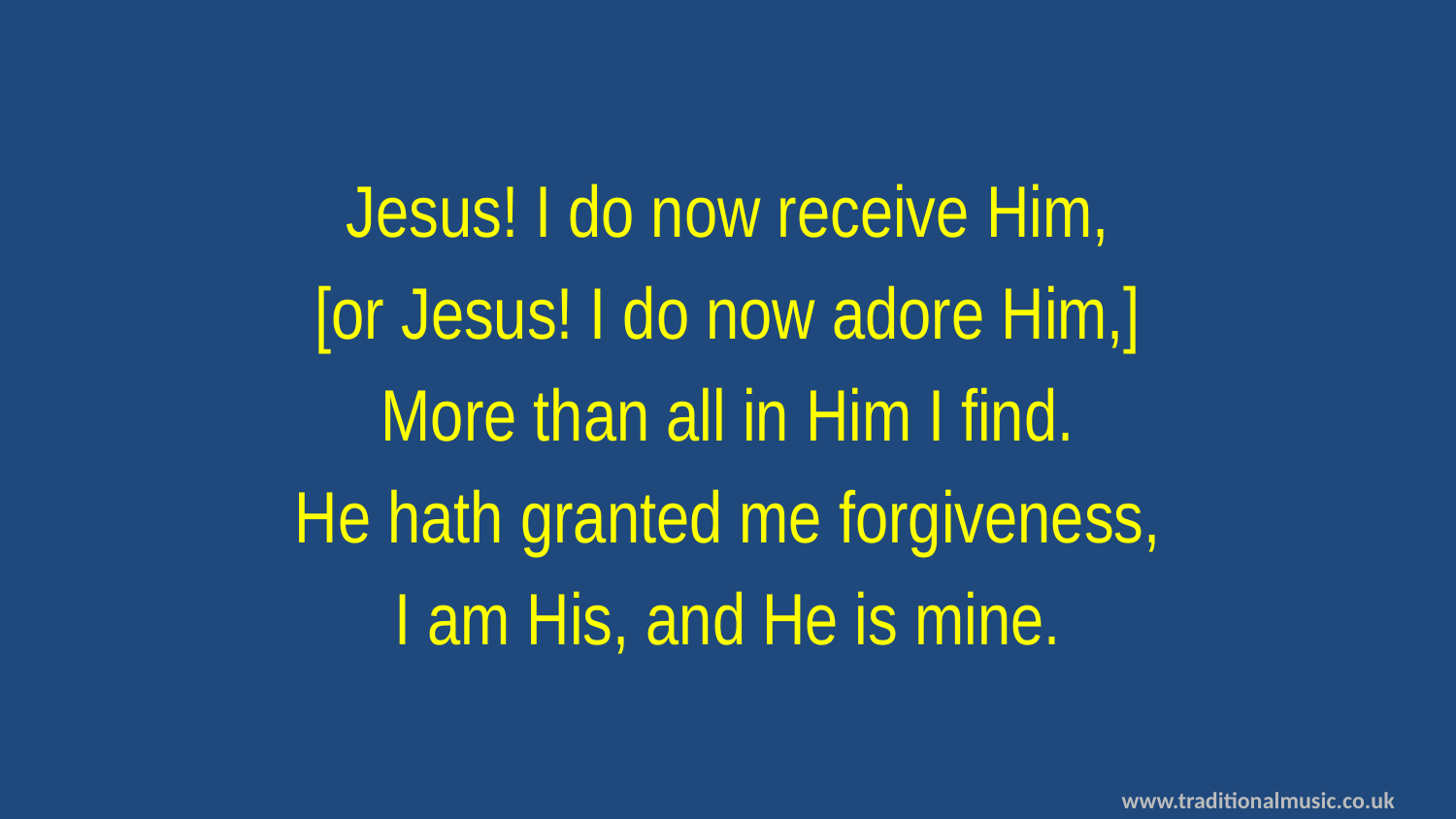

Jesus! I do now receive Him,
[or Jesus! I do now adore Him,]
More than all in Him I find.
He hath granted me forgiveness,
I am His, and He is mine.